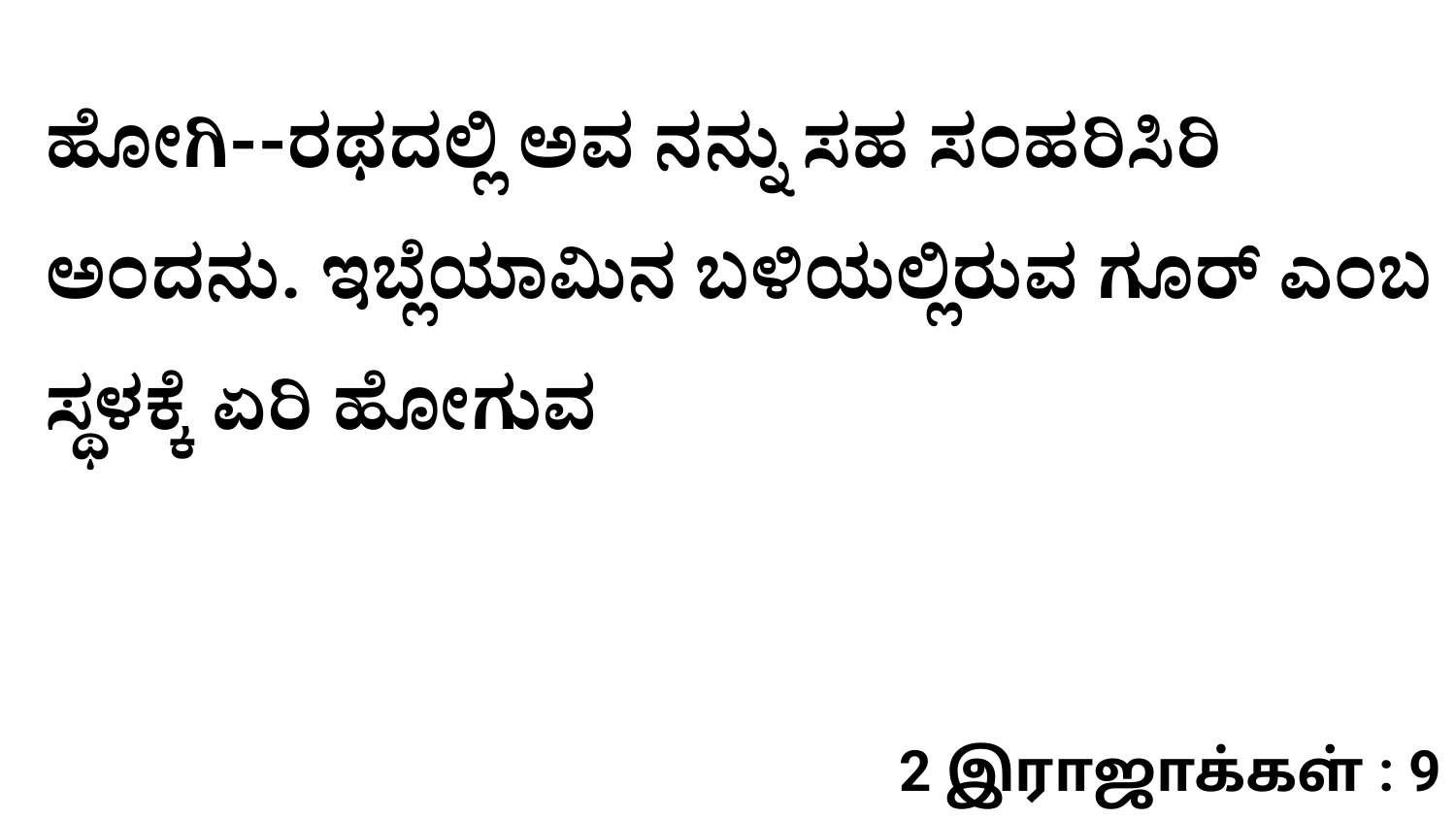

ಹೋಗಿ--ರಥದಲ್ಲಿ ಅವ ನನ್ನು ಸಹ ಸಂಹರಿಸಿರಿ ಅಂದನು. ಇಬ್ಲೆಯಾಮಿನ ಬಳಿಯಲ್ಲಿರುವ ಗೂರ್‌ ಎಂಬ ಸ್ಥಳಕ್ಕೆ ಏರಿ ಹೋಗುವ
2 இராஜாக்கள் : 9